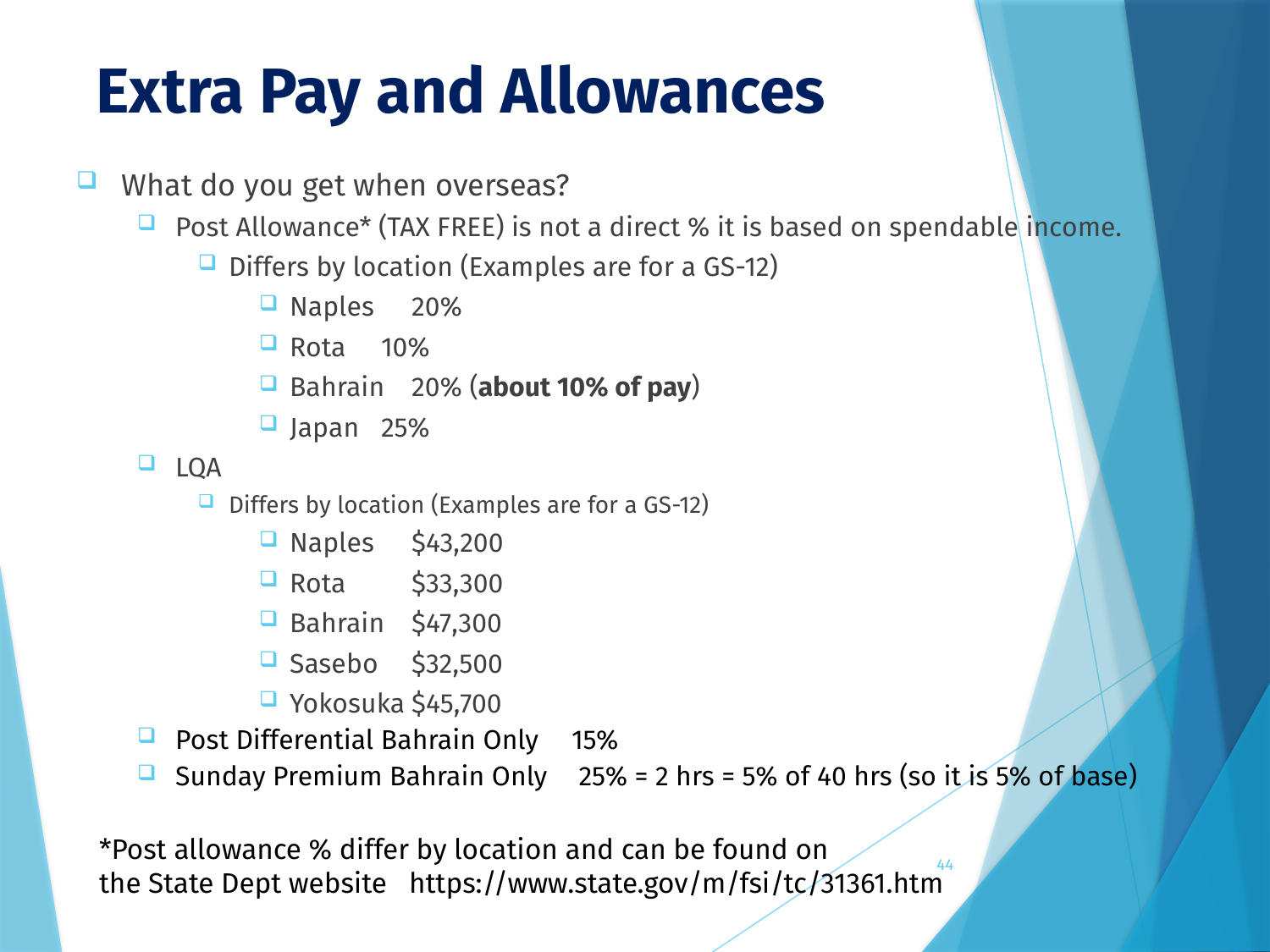

# Extra Pay and Allowances
What do you get when overseas?
Post Allowance* (TAX FREE) is not a direct % it is based on spendable income.
Differs by location (Examples are for a GS-12)
Naples 	20%
Rota    	10%
Bahrain	20% (about 10% of pay)
Japan	25%
LQA
Differs by location (Examples are for a GS-12)
Naples 		$43,200
Rota    		$33,300
Bahrain	$47,300
Sasebo		$32,500
Yokosuka	$45,700
Post Differential Bahrain Only 	15%
Sunday Premium Bahrain Only 	 25% = 2 hrs = 5% of 40 hrs (so it is 5% of base)

*Post allowance % differ by location and can be found on
the State Dept website   https://www.state.gov/m/fsi/tc/31361.htm
44